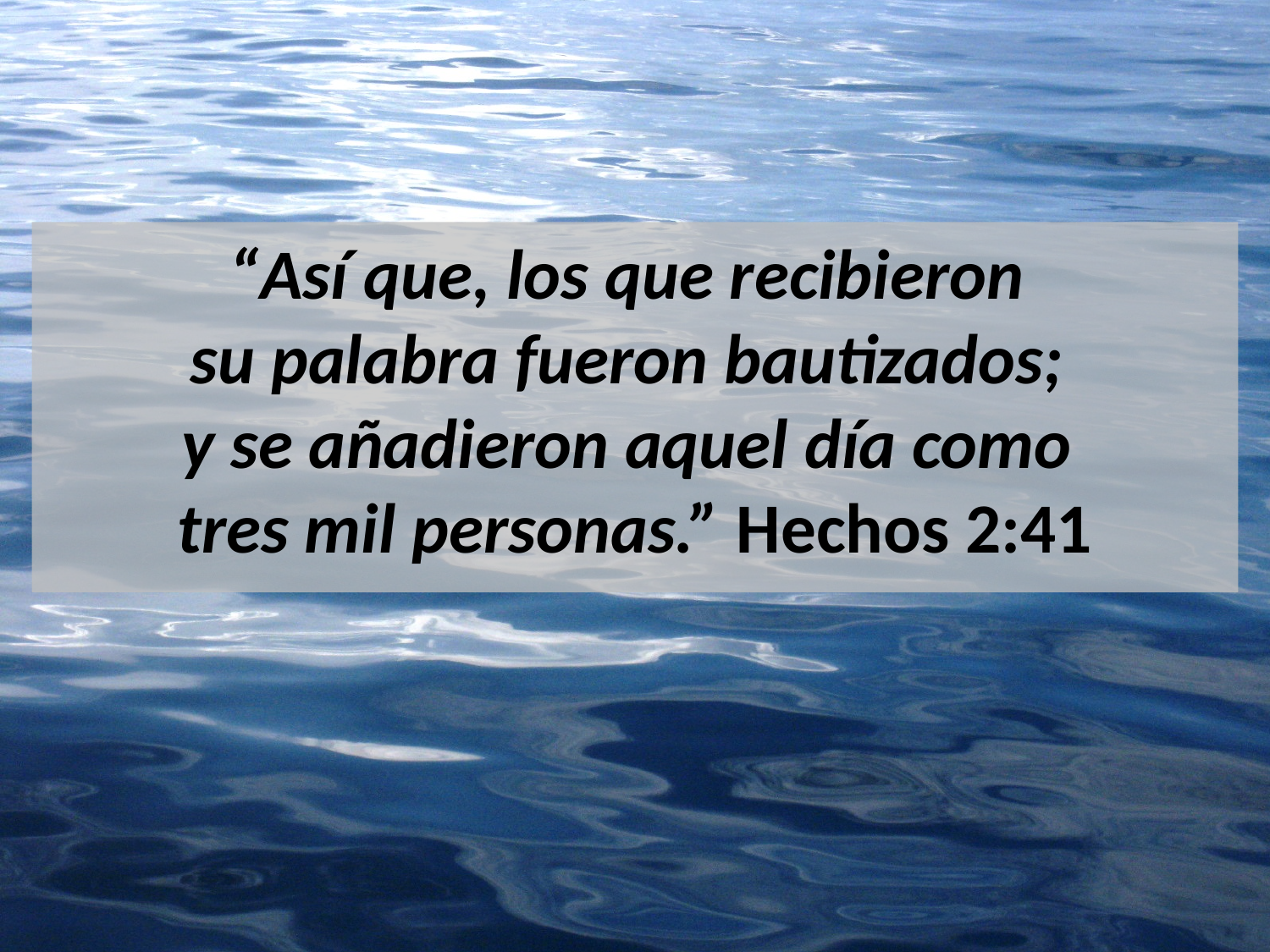

“Así que, los que recibieron
su palabra fueron bautizados;
y se añadieron aquel día como
tres mil personas.” Hechos 2:41